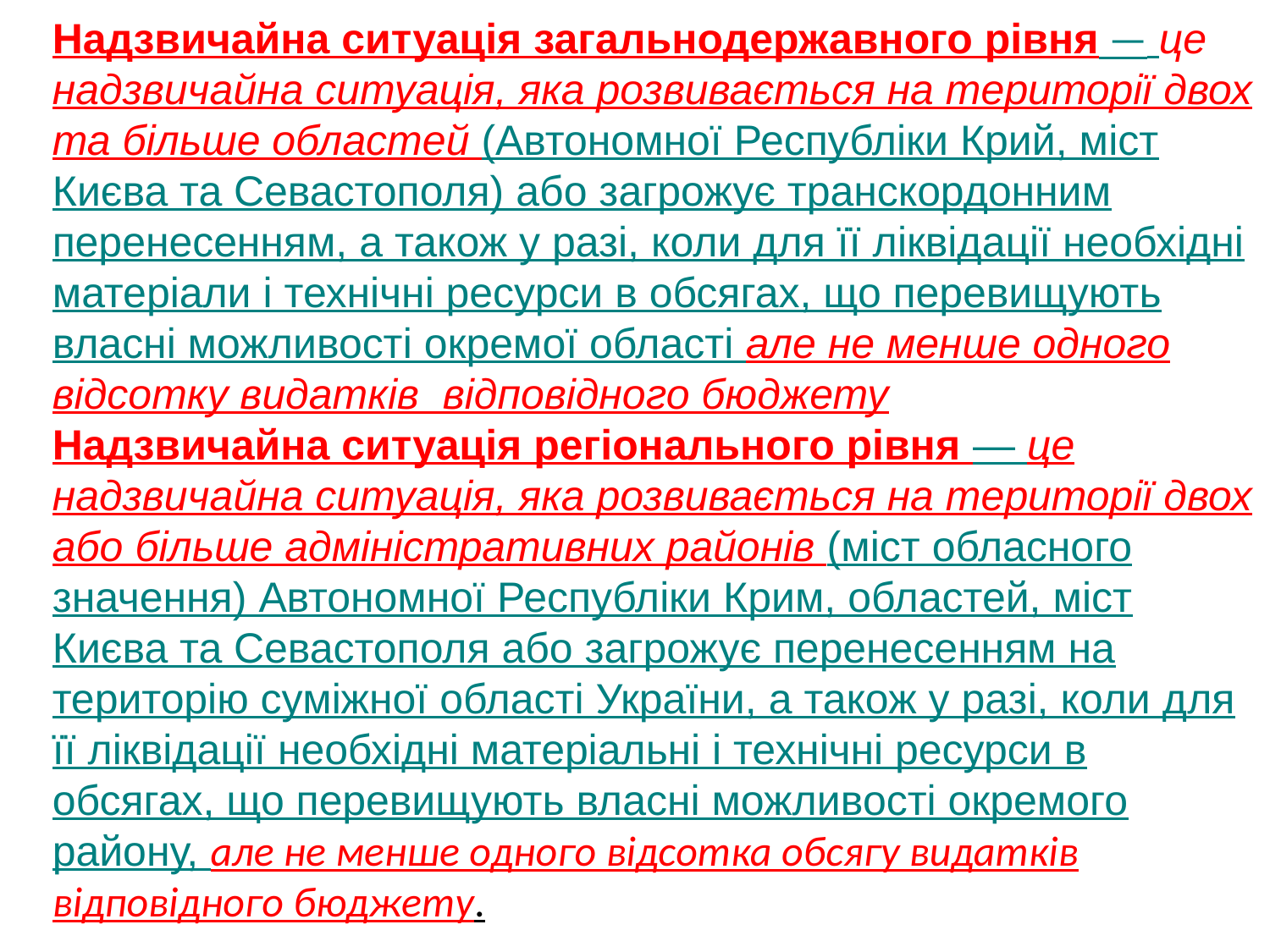

Надзвичайна ситуація загальнодержавного рівня — це надзвичайна ситуація, яка розвивається на території двох та більше областей (Автономної Республіки Крий, міст Києва та Севастополя) або загрожує транскордонним перенесенням, а також у разі, коли для її ліквідації необхідні матеріали і технічні ресурси в обсягах, що перевищують власні можливості окремої області але не менше одного відсотку видатків  відповідного бюджету
Надзвичайна ситуація регіонального рівня — це надзвичайна ситуація, яка розвивається на території двох або більше адміністративних районів (міст обласного значення) Автономної Республіки Крим, областей, міст Києва та Севастополя або загрожує перенесенням на територію суміжної області України, а також у разі, коли для її ліквідації необхідні матеріальні і технічні ресурси в обсягах, що перевищують власні можливості окремого району, але не менше одного відсотка обсягу видатків відповідного бюджету.